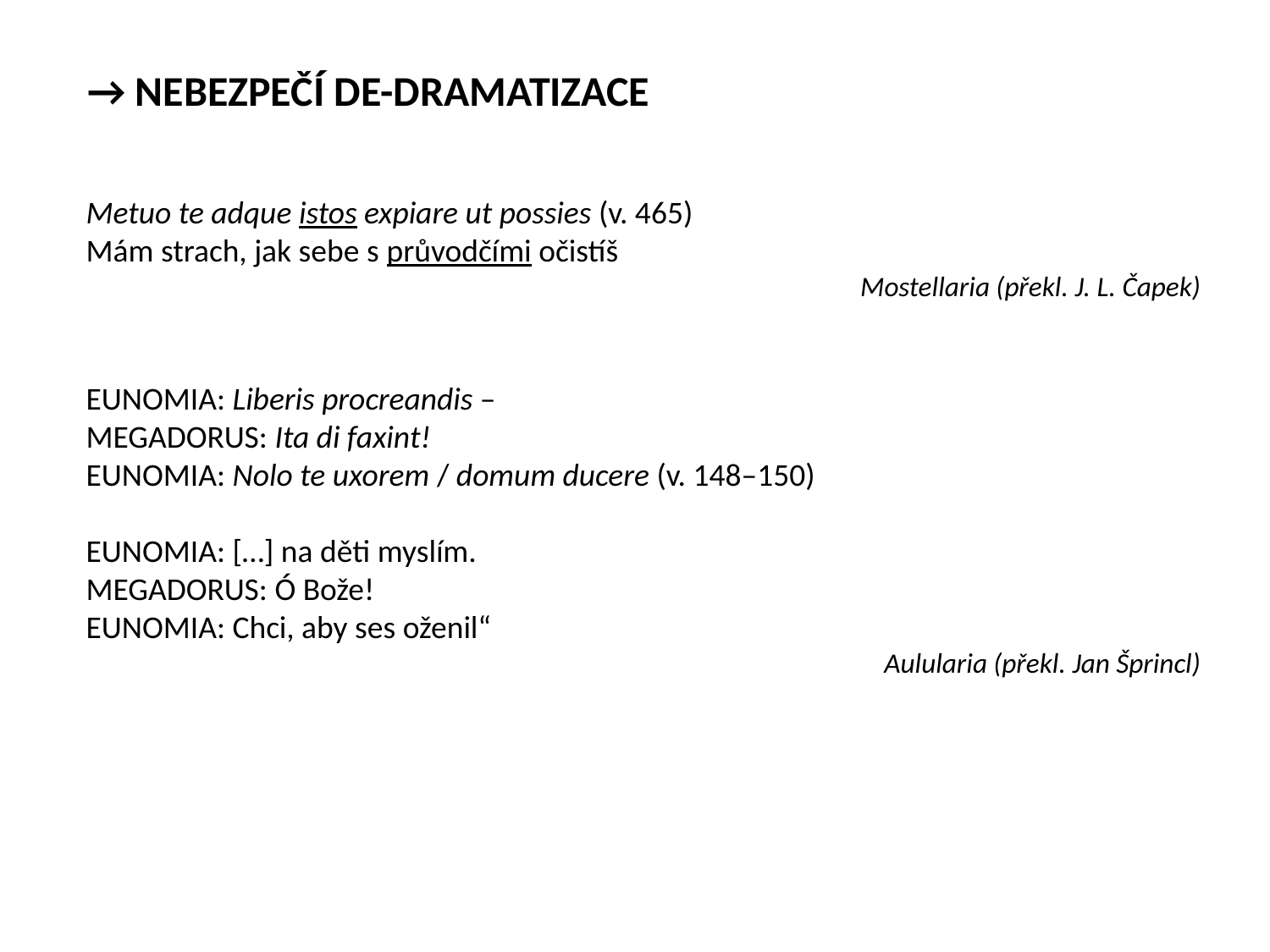

→ NEBEZPEČÍ DE-DRAMATIZACE
Metuo te adque istos expiare ut possies (v. 465)
Mám strach, jak sebe s průvodčími očistíš
Mostellaria (překl. J. L. Čapek)

EUNOMIA: Liberis procreandis –
MEGADORUS: Ita di faxint!
EUNOMIA: Nolo te uxorem / domum ducere (v. 148–150)

EUNOMIA: […] na děti myslím.
MEGADORUS: Ó Bože!
EUNOMIA: Chci, aby ses oženil“
Aulularia (překl. Jan Šprincl)